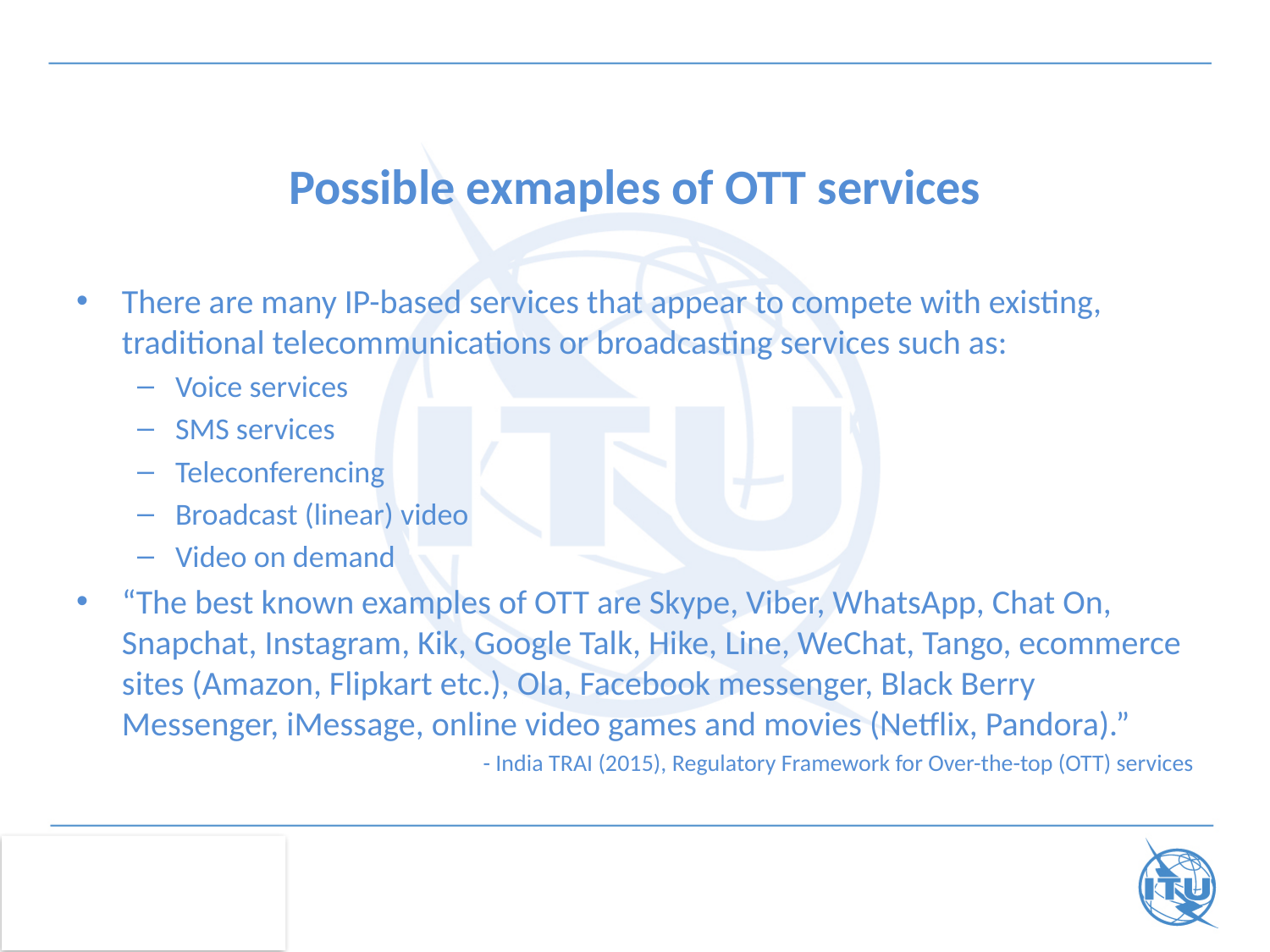

# Possible exmaples of OTT services
There are many IP-based services that appear to compete with existing, traditional telecommunications or broadcasting services such as:
Voice services
SMS services
Teleconferencing
Broadcast (linear) video
Video on demand
“The best known examples of OTT are Skype, Viber, WhatsApp, Chat On, Snapchat, Instagram, Kik, Google Talk, Hike, Line, WeChat, Tango, ecommerce sites (Amazon, Flipkart etc.), Ola, Facebook messenger, Black Berry Messenger, iMessage, online video games and movies (Netflix, Pandora).”
 - India TRAI (2015), Regulatory Framework for Over-the-top (OTT) services